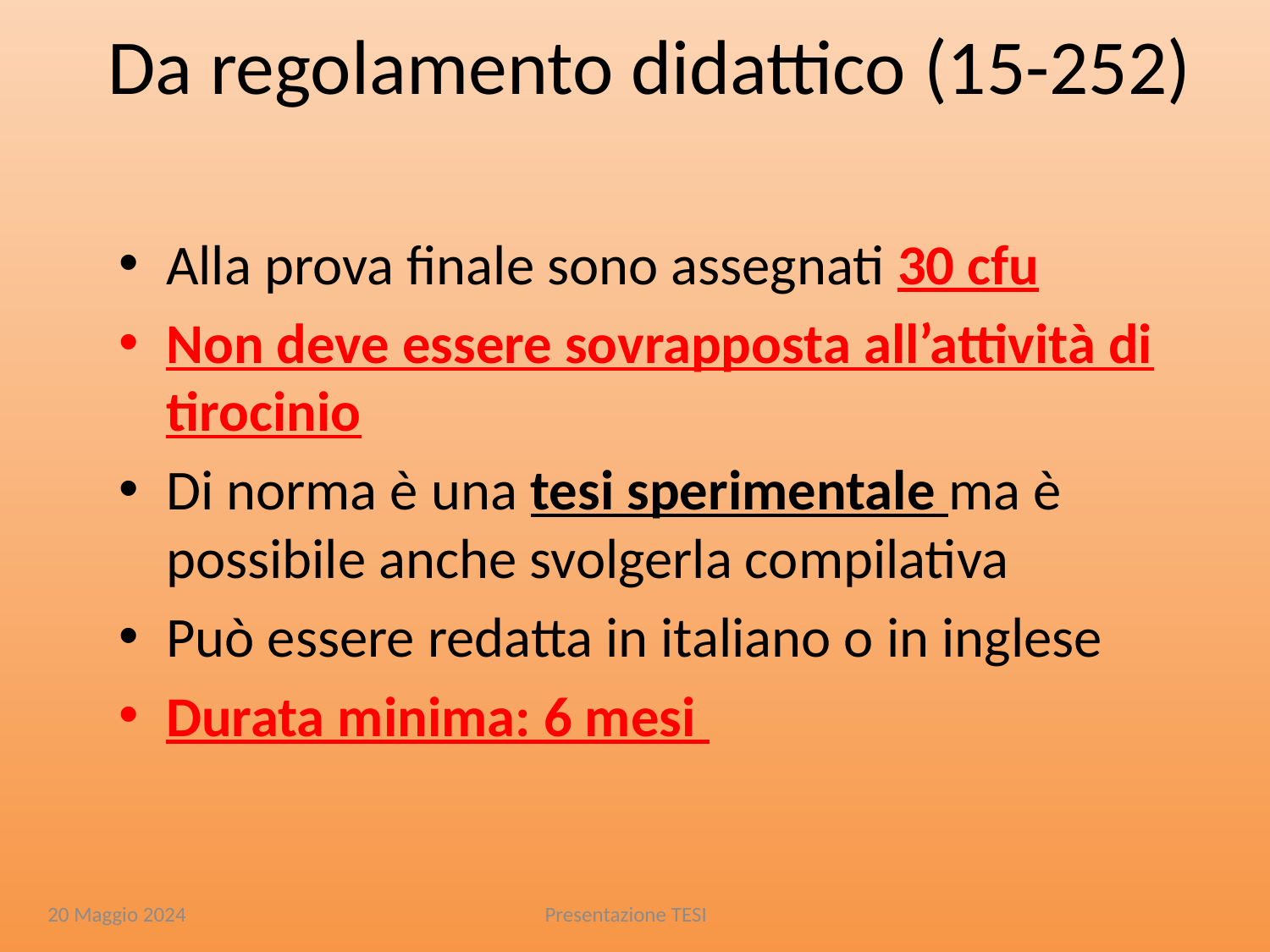

Da regolamento didattico (15-252)
Alla prova finale sono assegnati 30 cfu
Non deve essere sovrapposta all’attività di tirocinio
Di norma è una tesi sperimentale ma è possibile anche svolgerla compilativa
Può essere redatta in italiano o in inglese
Durata minima: 6 mesi
Presentazione TESI
20 Maggio 2024